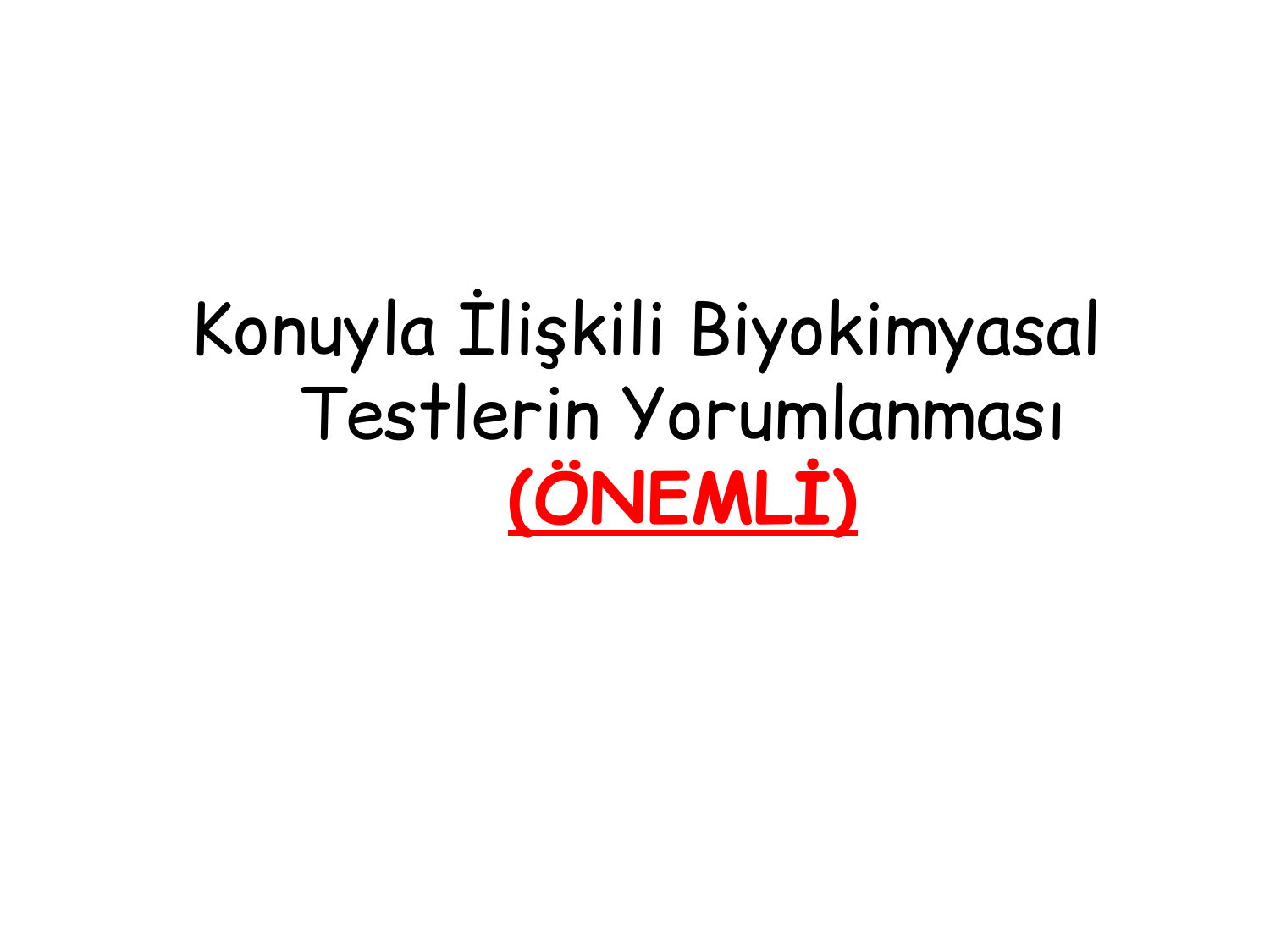

# Konuyla İlişkili Biyokimyasal Testlerin Yorumlanması (ÖNEMLİ)